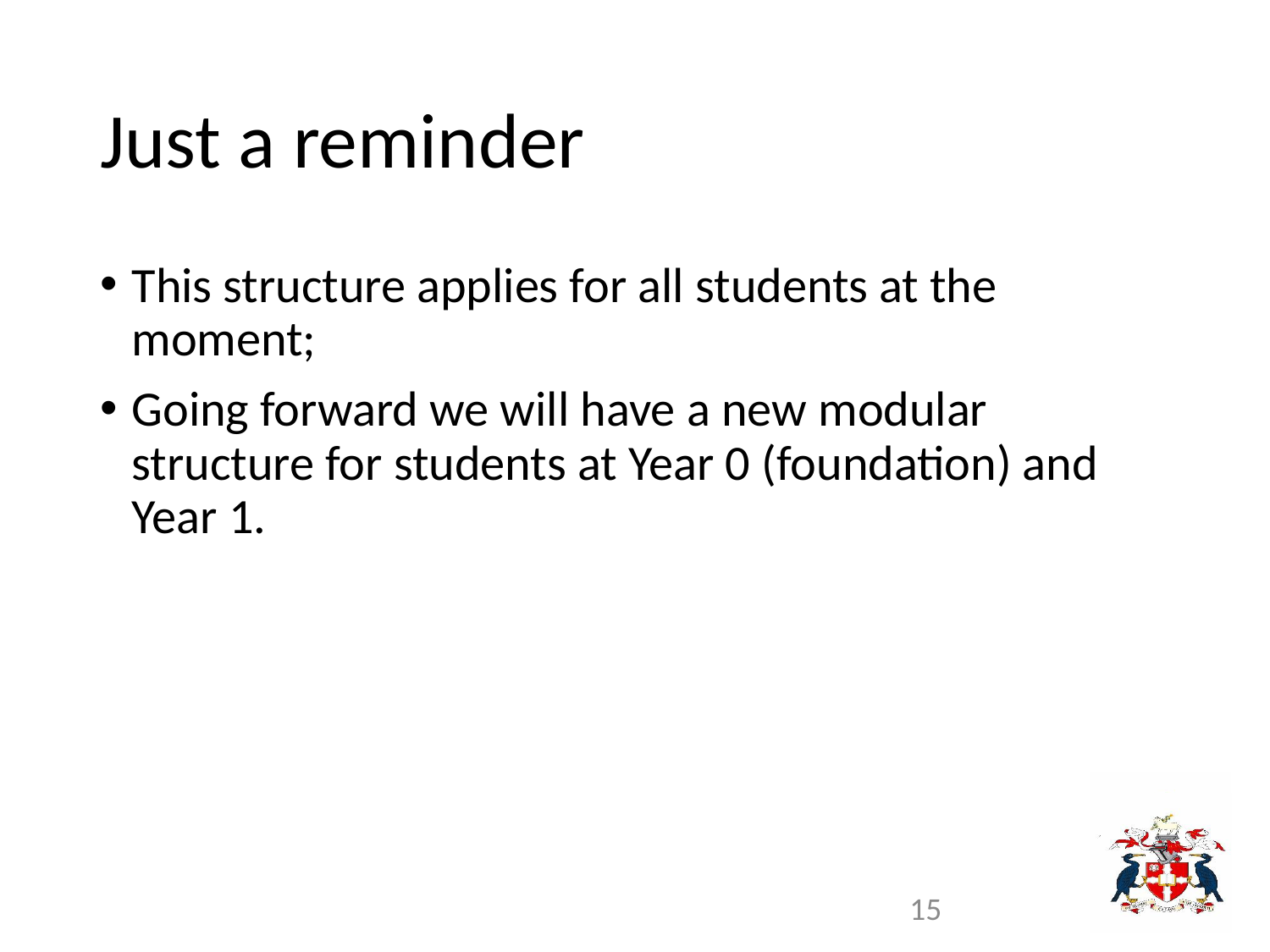

# Just a reminder
This structure applies for all students at the moment;
Going forward we will have a new modular structure for students at Year 0 (foundation) and Year 1.
15